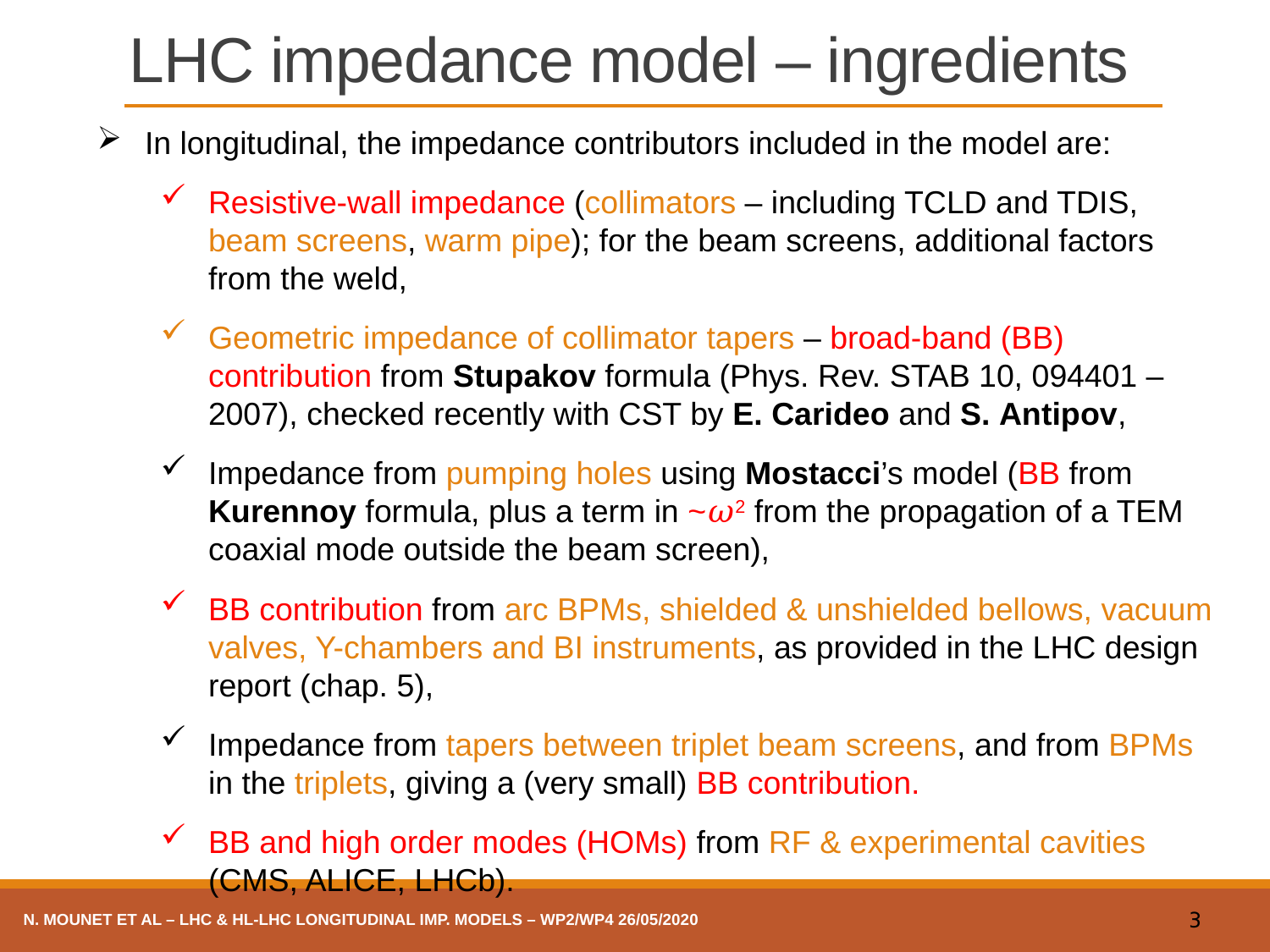

# LHC impedance model – ingredients
In longitudinal, the impedance contributors included in the model are:
Resistive-wall impedance (collimators – including TCLD and TDIS, beam screens, warm pipe); for the beam screens, additional factors from the weld,
Geometric impedance of collimator tapers – broad-band (BB) contribution from Stupakov formula (Phys. Rev. STAB 10, 094401 – 2007), checked recently with CST by E. Carideo and S. Antipov,
Impedance from pumping holes using Mostacci’s model (BB from Kurennoy formula, plus a term in ~𝜔2 from the propagation of a TEM coaxial mode outside the beam screen),
BB contribution from arc BPMs, shielded & unshielded bellows, vacuum valves, Y-chambers and BI instruments, as provided in the LHC design report (chap. 5),
Impedance from tapers between triplet beam screens, and from BPMs in the triplets, giving a (very small) BB contribution.
BB and high order modes (HOMs) from RF & experimental cavities (CMS, ALICE, LHCb).
N. Mounet et al – LHC & HL-LHC longitudinal imp. models – WP2/WP4 26/05/2020